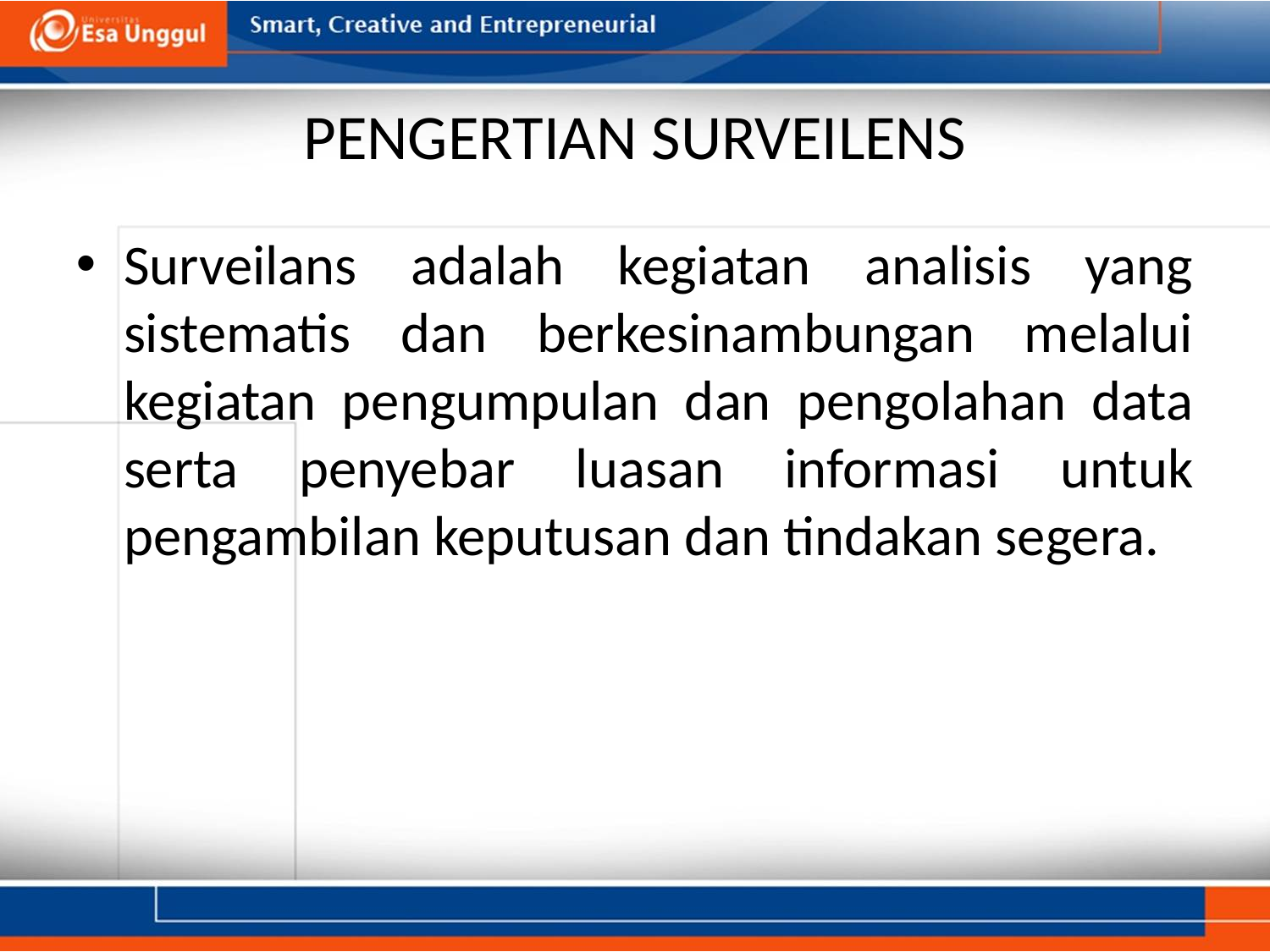

# PENGERTIAN SURVEILENS
Surveilans adalah kegiatan analisis yang sistematis dan berkesinambungan melalui kegiatan pengumpulan dan pengolahan data serta penyebar luasan informasi untuk pengambilan keputusan dan tindakan segera.